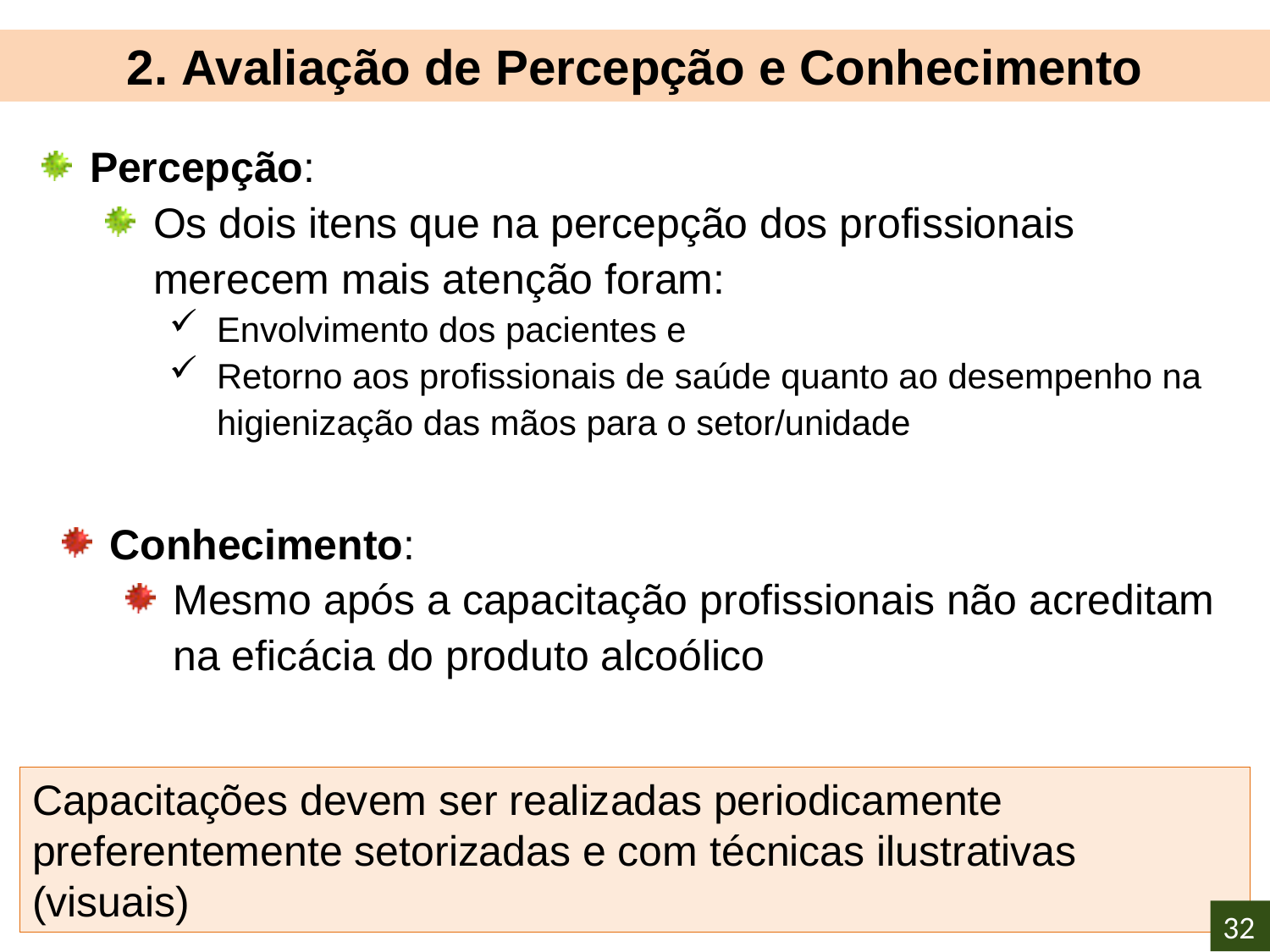

2. Avaliação de Percepção e Conhecimento
Percepção:
Os dois itens que na percepção dos profissionais merecem mais atenção foram:
Envolvimento dos pacientes e
Retorno aos profissionais de saúde quanto ao desempenho na higienização das mãos para o setor/unidade

Conhecimento:
Mesmo após a capacitação profissionais não acreditam na eficácia do produto alcoólico
Capacitações devem ser realizadas periodicamente preferentemente setorizadas e com técnicas ilustrativas (visuais)
32